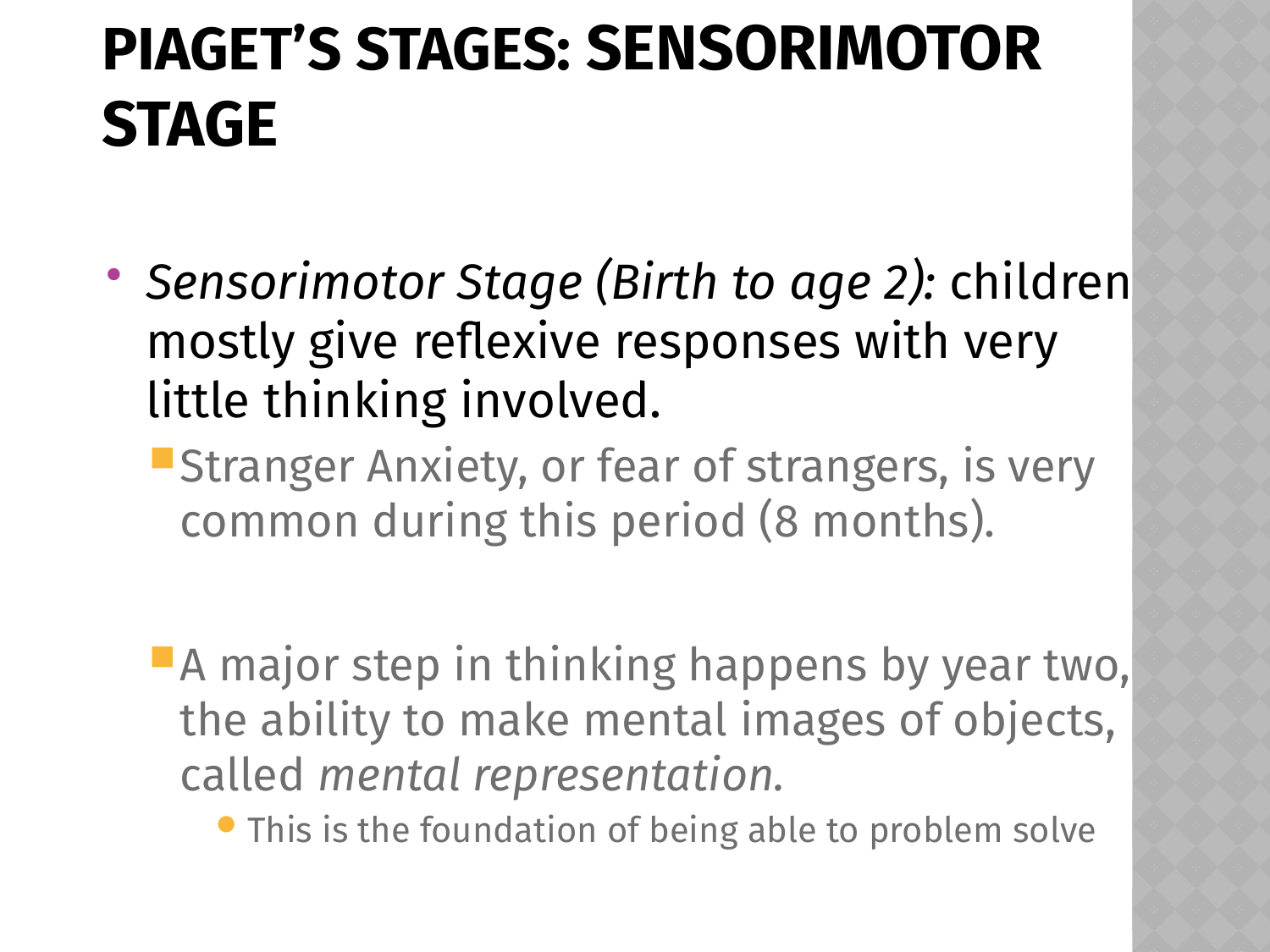

# Piaget’s Stages: Sensorimotor Stage
Sensorimotor Stage (Birth to age 2): children mostly give reflexive responses with very little thinking involved.
Stranger Anxiety, or fear of strangers, is very common during this period (8 months).

A major step in thinking happens by year two, the ability to make mental images of objects, called mental representation.
This is the foundation of being able to problem solve